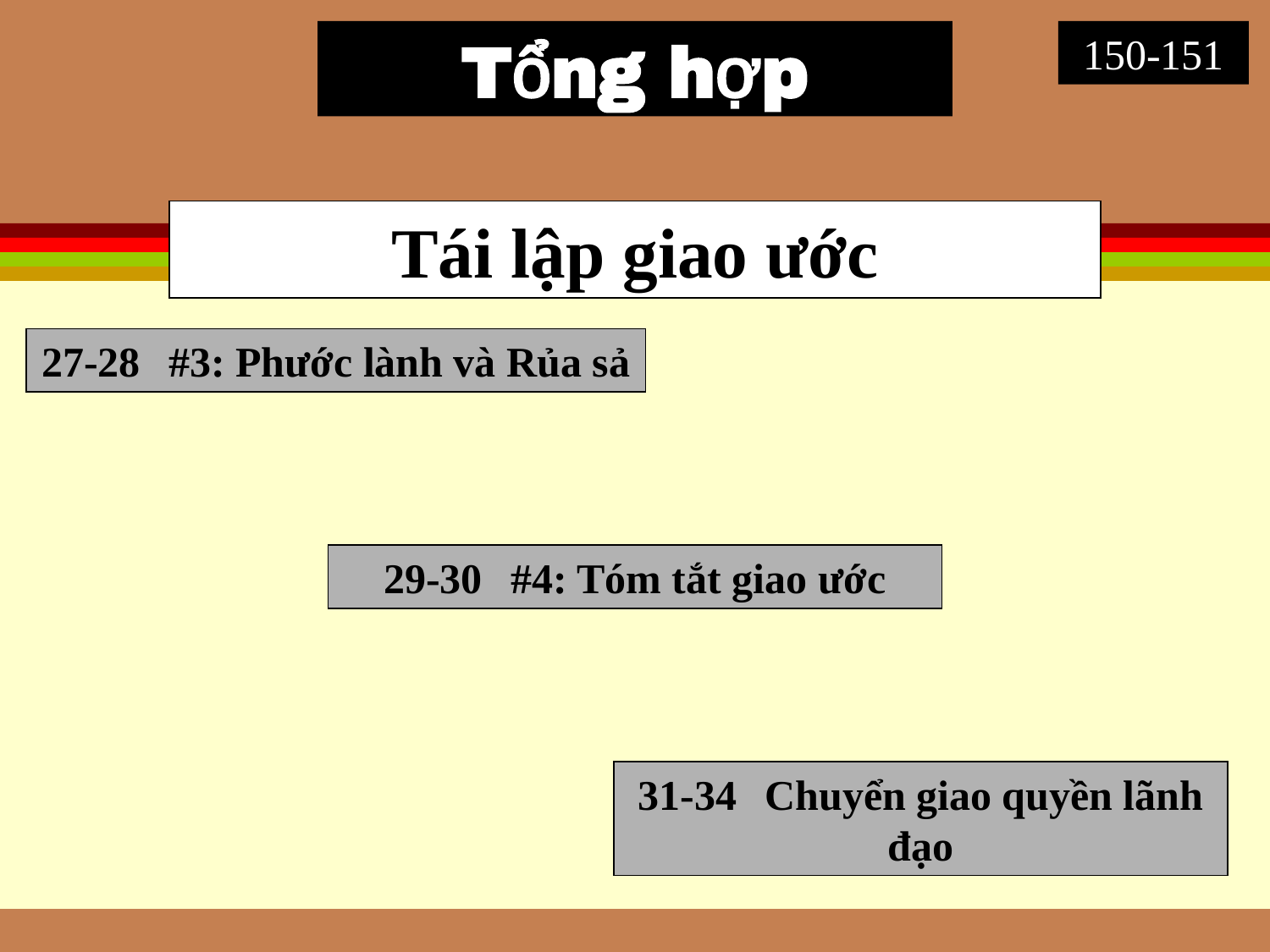

# Tổng hợp
150-151
Tái lập giao ước
27-28	#3: Phước lành và Rủa sả
29-30	#4: Tóm tắt giao ước
31-34	Chuyển giao quyền lãnh đạo